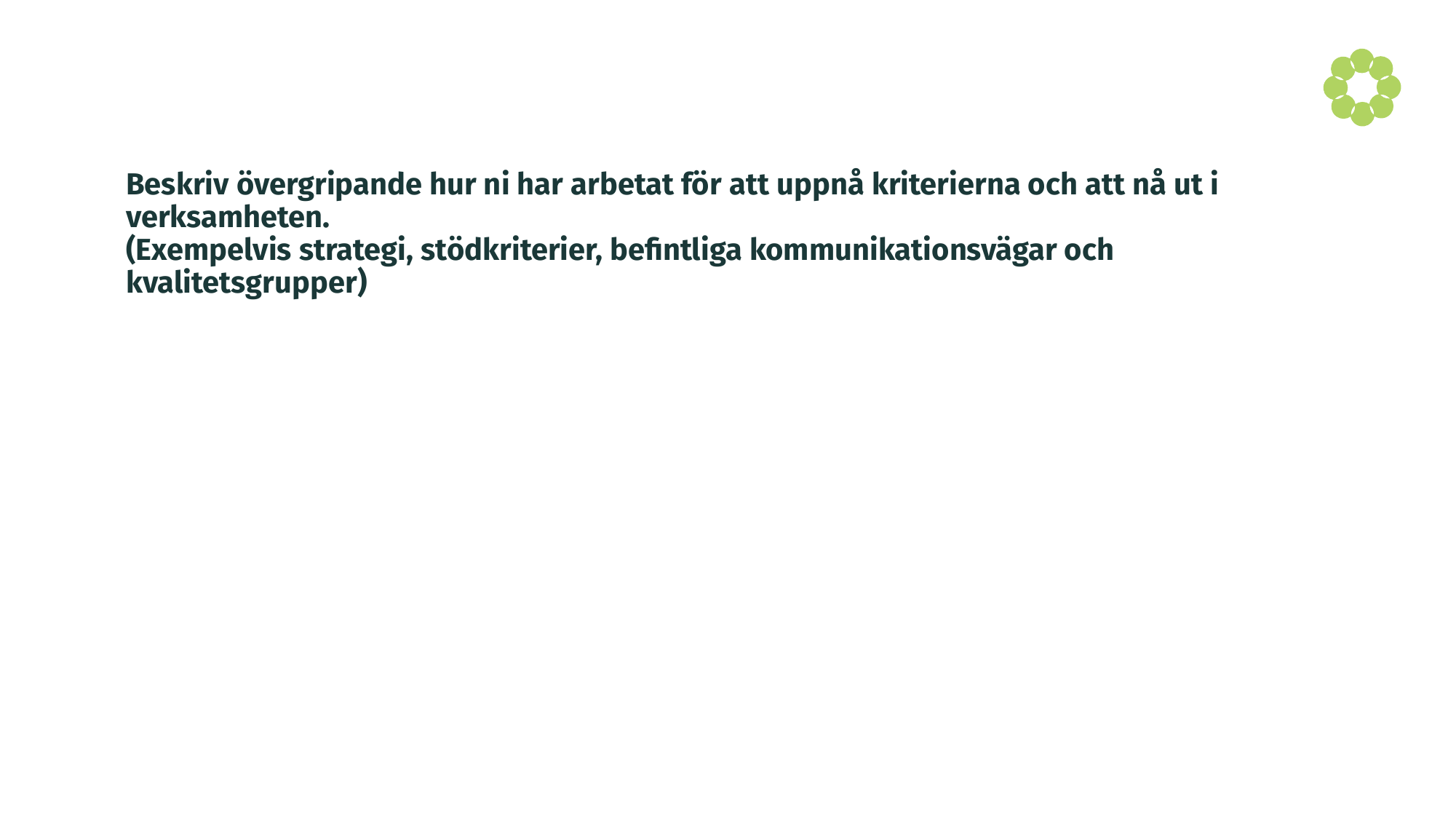

# Beskriv övergripande hur ni har arbetat för att uppnå kriterierna och att nå ut i verksamheten. (Exempelvis strategi, stödkriterier, befintliga kommunikationsvägar och kvalitetsgrupper)